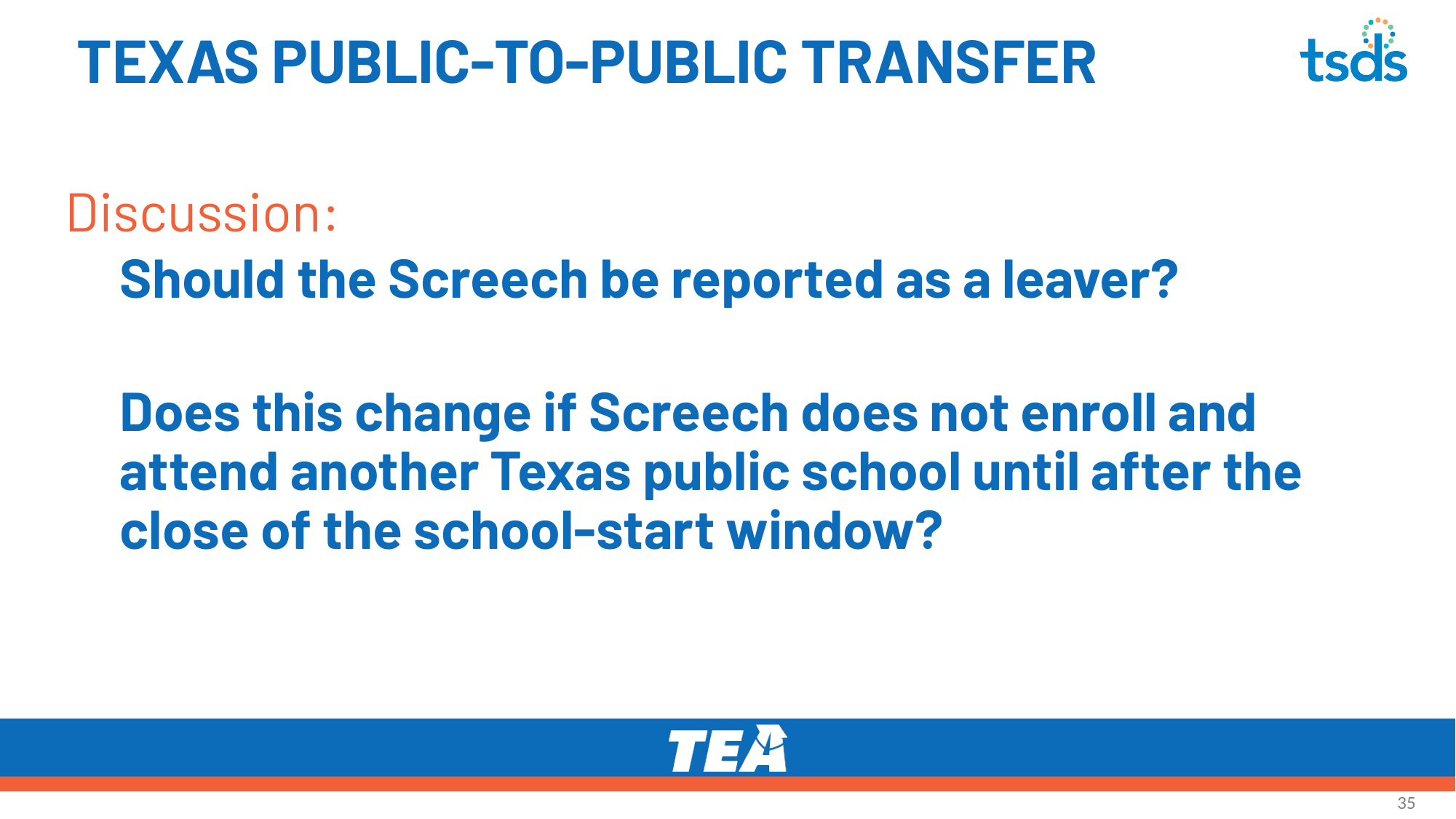

# TEXAS PUBLIC-TO-PUBLIC TRANSFER 1
Discussion:
Should the Screech be reported as a leaver?

Does this change if Screech does not enroll and attend another Texas public school until after the close of the school-start window?

35